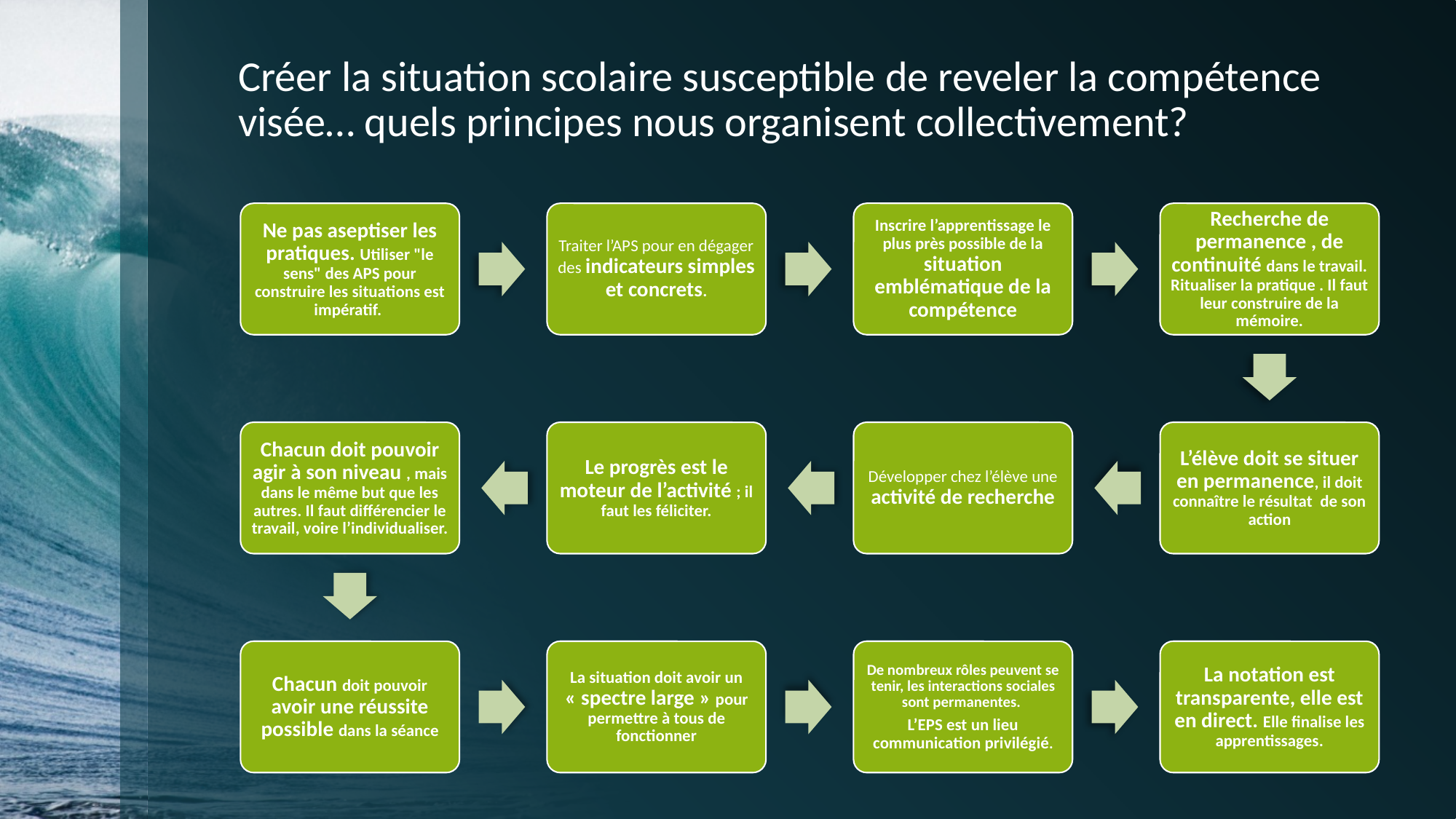

# Créer la situation scolaire susceptible de reveler la compétence visée… quels principes nous organisent collectivement?

Ne pas aseptiser les pratiques. Utiliser "le sens" des APS pour construire les situations est impératif.
Traiter l’APS pour en dégager des indicateurs simples et concrets.
Inscrire l’apprentissage le plus près possible de la situation emblématique de la compétence
Recherche de permanence , de continuité dans le travail. Ritualiser la pratique . Il faut leur construire de la mémoire.

Chacun doit pouvoir agir à son niveau , mais dans le même but que les autres. Il faut différencier le travail, voire l’individualiser.
Le progrès est le moteur de l’activité ; il faut les féliciter.
Développer chez l’élève une activité de recherche
L’élève doit se situer en permanence, il doit connaître le résultat  de son action

Chacun doit pouvoir avoir une réussite possible dans la séance
La situation doit avoir un « spectre large » pour permettre à tous de fonctionner
De nombreux rôles peuvent se tenir, les interactions sociales sont permanentes.
L’EPS est un lieu communication privilégié.
La notation est transparente, elle est en direct. Elle finalise les apprentissages.